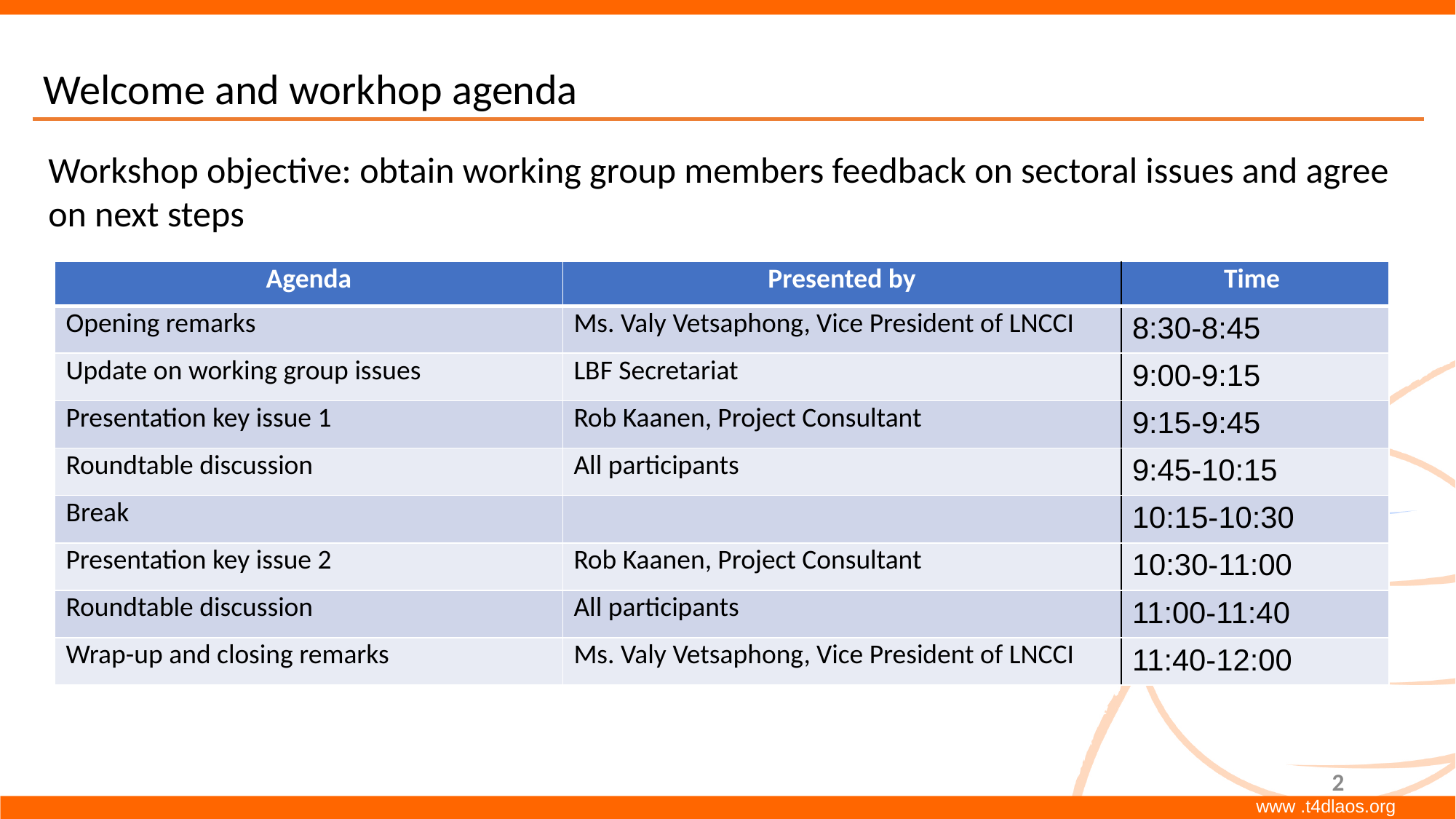

# Welcome and workhop agenda
Workshop objective: obtain working group members feedback on sectoral issues and agree on next steps

| Agenda | Presented by | Time |
| --- | --- | --- |
| Opening remarks | Ms. Valy Vetsaphong, Vice President of LNCCI | 8:30-8:45 |
| Update on working group issues | LBF Secretariat | 9:00-9:15 |
| Presentation key issue 1 | Rob Kaanen, Project Consultant | 9:15-9:45 |
| Roundtable discussion | All participants | 9:45-10:15 |
| Break |  | 10:15-10:30 |
| Presentation key issue 2 | Rob Kaanen, Project Consultant | 10:30-11:00 |
| Roundtable discussion | All participants | 11:00-11:40 |
| Wrap-up and closing remarks | Ms. Valy Vetsaphong, Vice President of LNCCI | 11:40-12:00 |
2